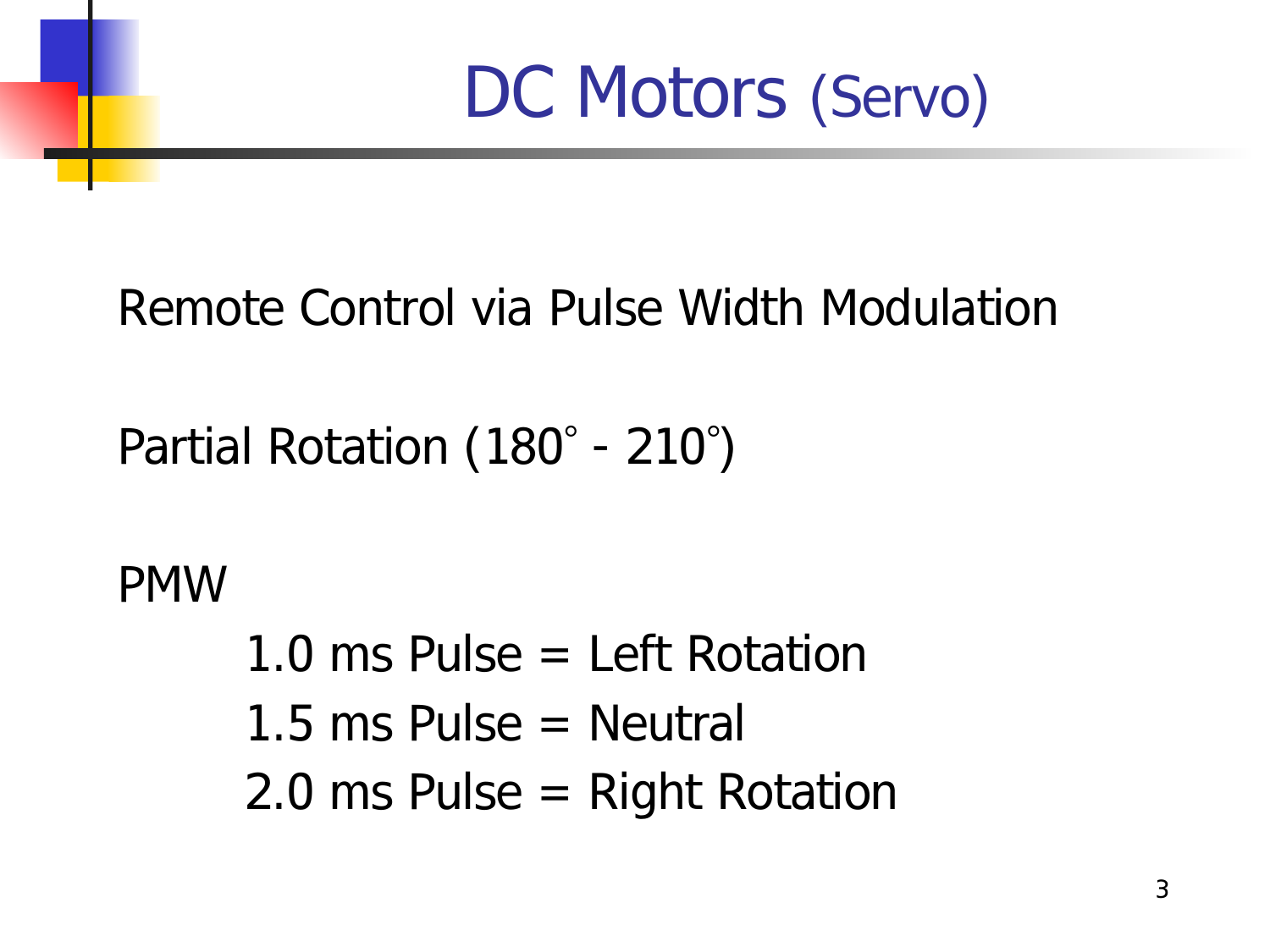

# DC Motors (Servo)

	Remote Control via Pulse Width Modulation

	Partial Rotation (180° - 210°)

	PMW
		1.0 ms Pulse = Left Rotation
		1.5 ms Pulse = Neutral
		2.0 ms Pulse = Right Rotation

3